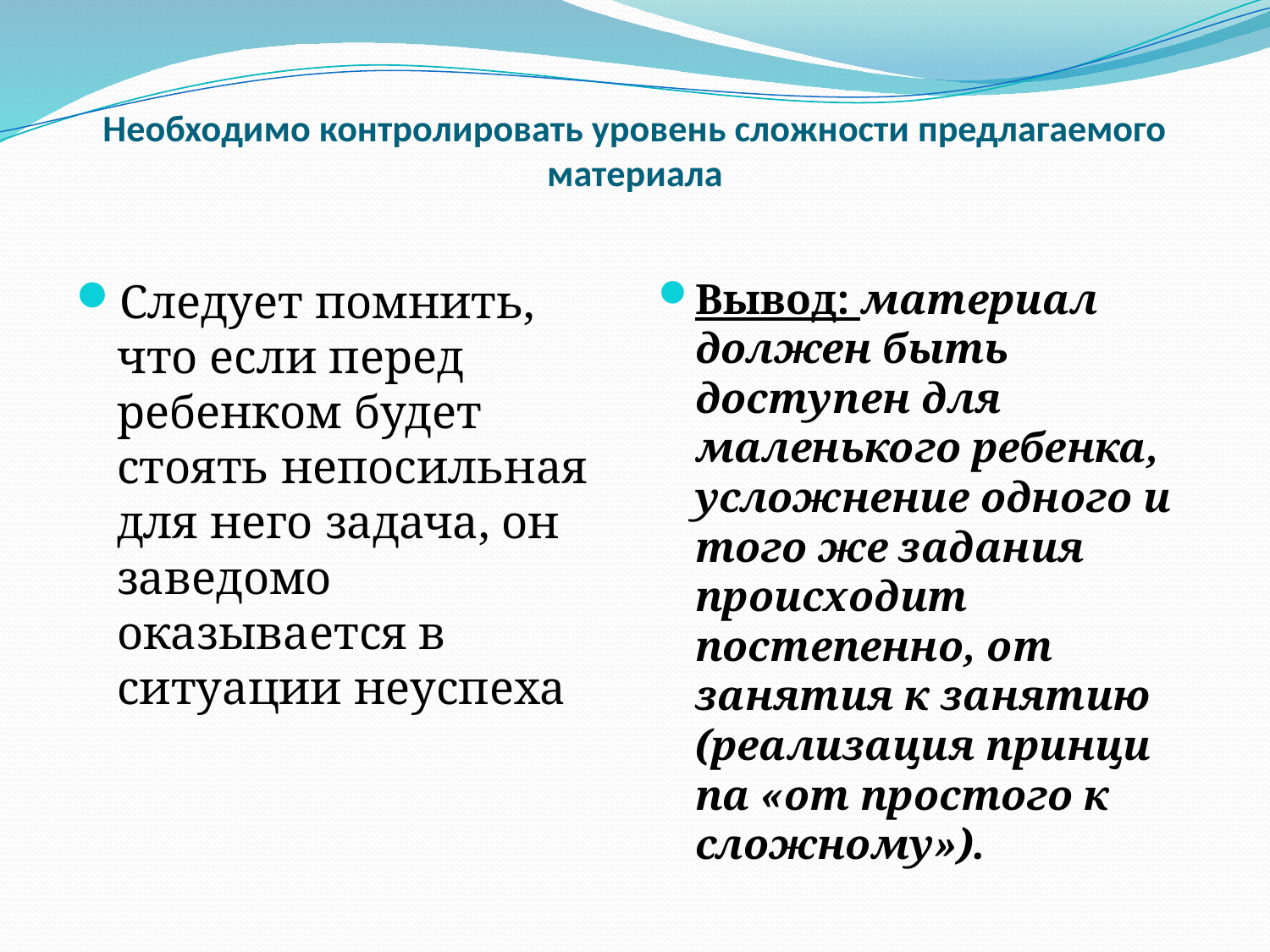

# Необходимо контролировать уровень сложности предлагаемого материала
Следует помнить, что если перед ребенком будет стоять непосильная для него задача, он заведомо оказывается в ситуации неуспеха
Вывод: материал должен быть доступен для маленького ребенка, усложнение одного и того же задания происходит постепенно, от занятия к занятию (реализация принци­па «от простого к сложному»).